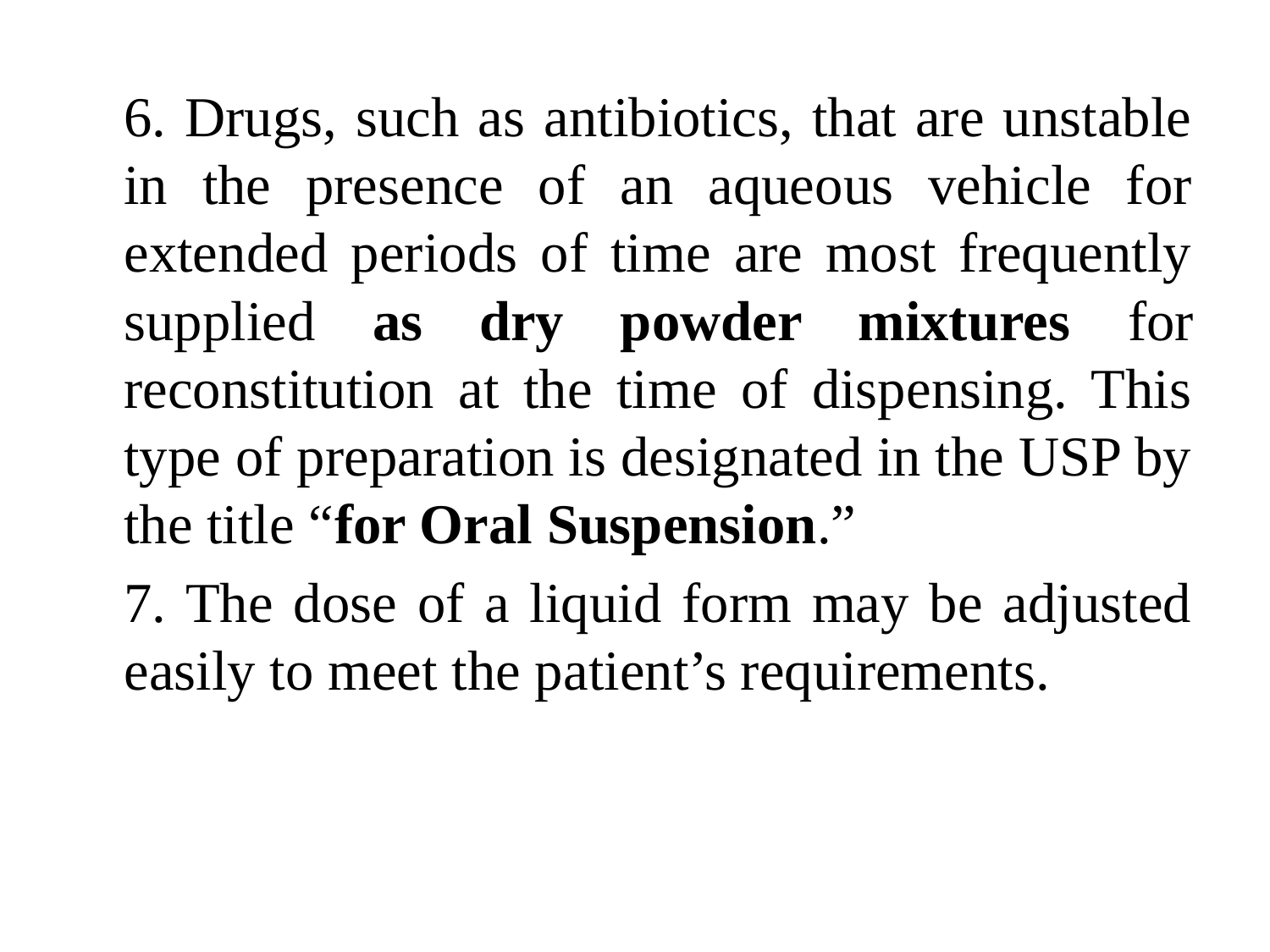

6. Drugs, such as antibiotics, that are unstable in the presence of an aqueous vehicle for extended periods of time are most frequently supplied as dry powder mixtures for reconstitution at the time of dispensing. This type of preparation is designated in the USP by the title “for Oral Suspension.”
	7. The dose of a liquid form may be adjusted easily to meet the patient’s requirements.